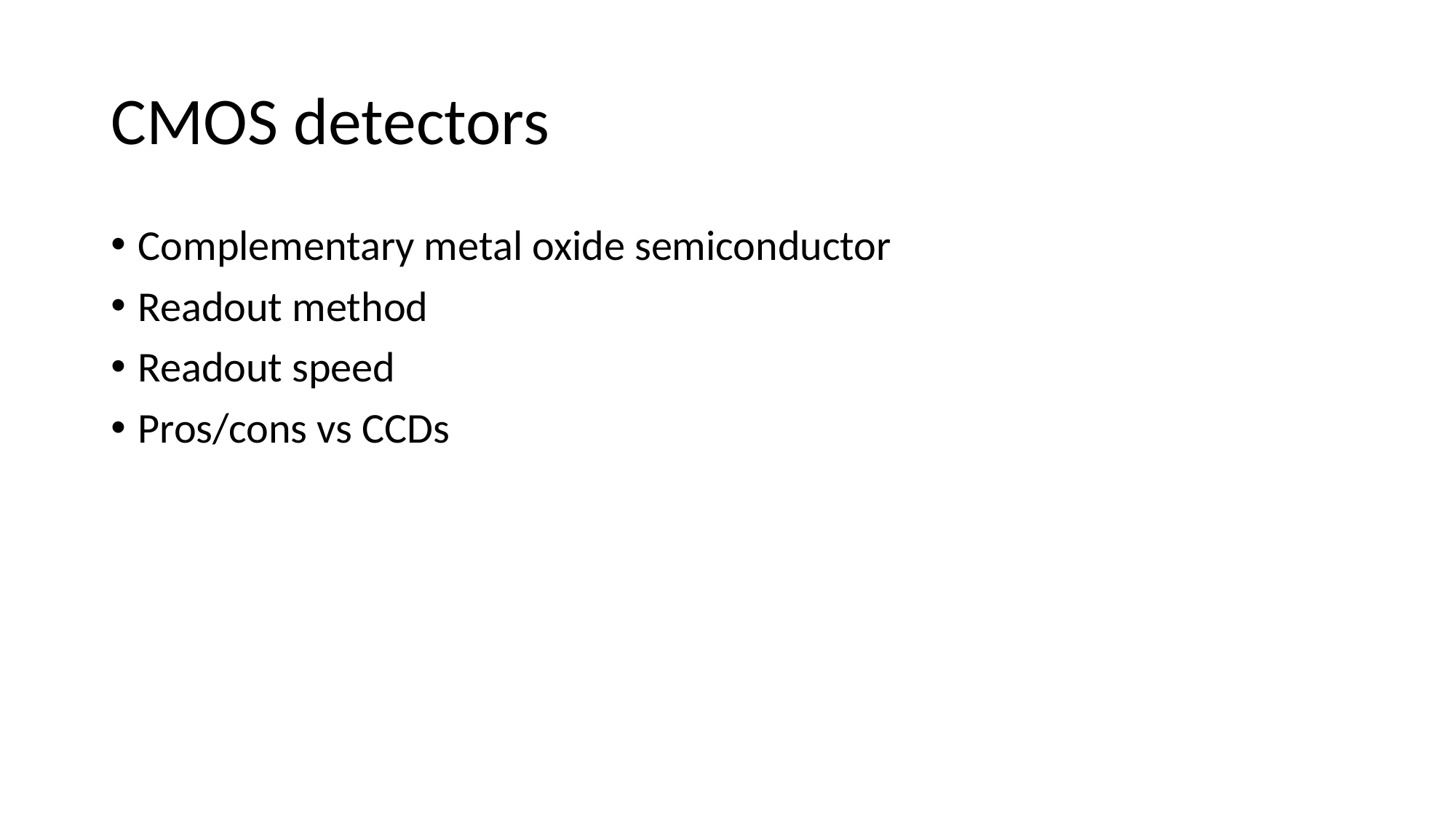

# CMOS detectors
Complementary metal oxide semiconductor
Readout method
Readout speed
Pros/cons vs CCDs